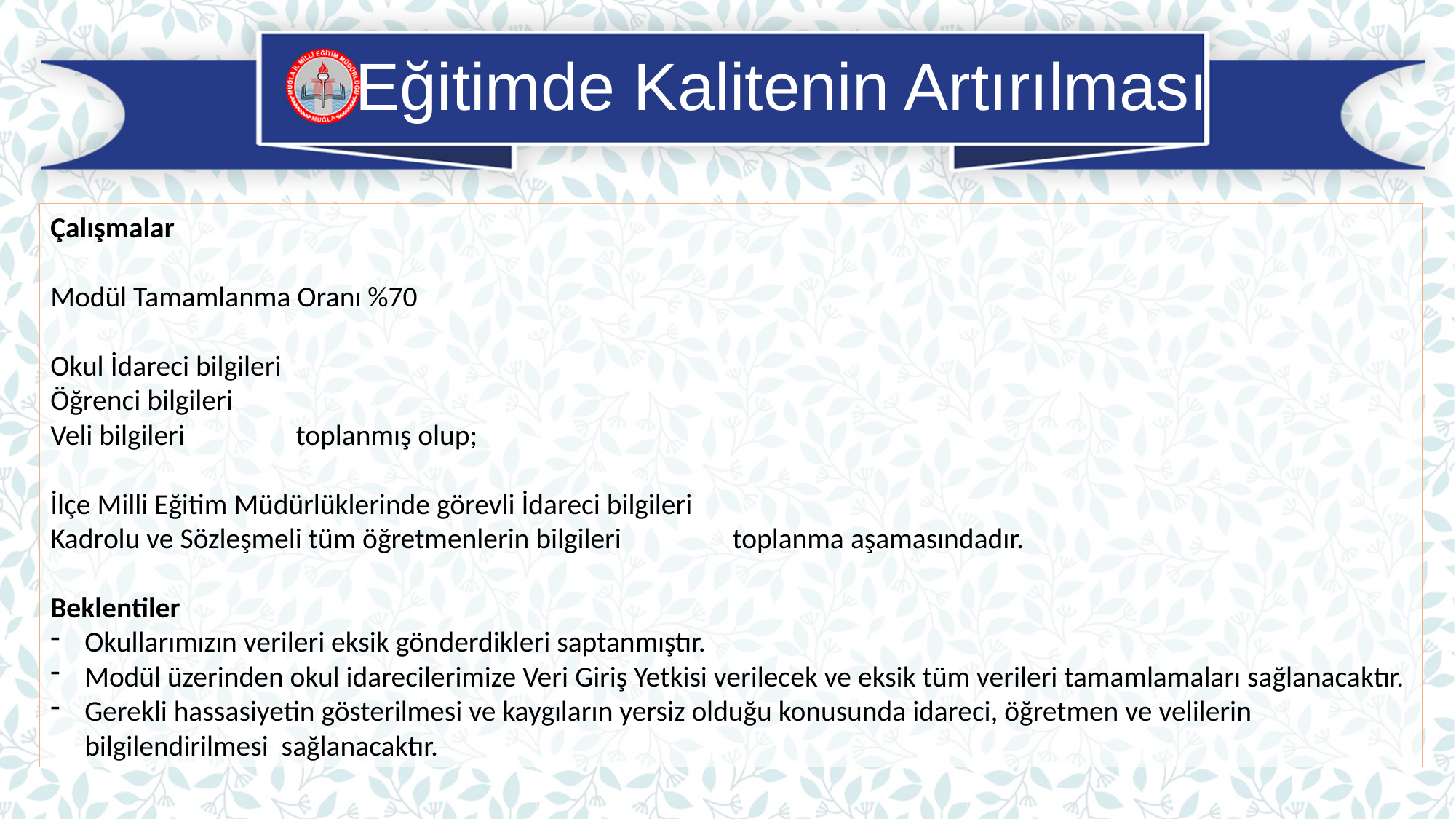

Eğitimde Kalitenin Artırılması
Çalışmalar

Modül Tamamlanma Oranı %70

Okul İdareci bilgileri
Öğrenci bilgileri
Veli bilgileri                 toplanmış olup;

İlçe Milli Eğitim Müdürlüklerinde görevli İdareci bilgileri
Kadrolu ve Sözleşmeli tüm öğretmenlerin bilgileri                 toplanma aşamasındadır.

Beklentiler
Okullarımızın verileri eksik gönderdikleri saptanmıştır.
Modül üzerinden okul idarecilerimize Veri Giriş Yetkisi verilecek ve eksik tüm verileri tamamlamaları sağlanacaktır.
Gerekli hassasiyetin gösterilmesi ve kaygıların yersiz olduğu konusunda idareci, öğretmen ve velilerin bilgilendirilmesi  sağlanacaktır.